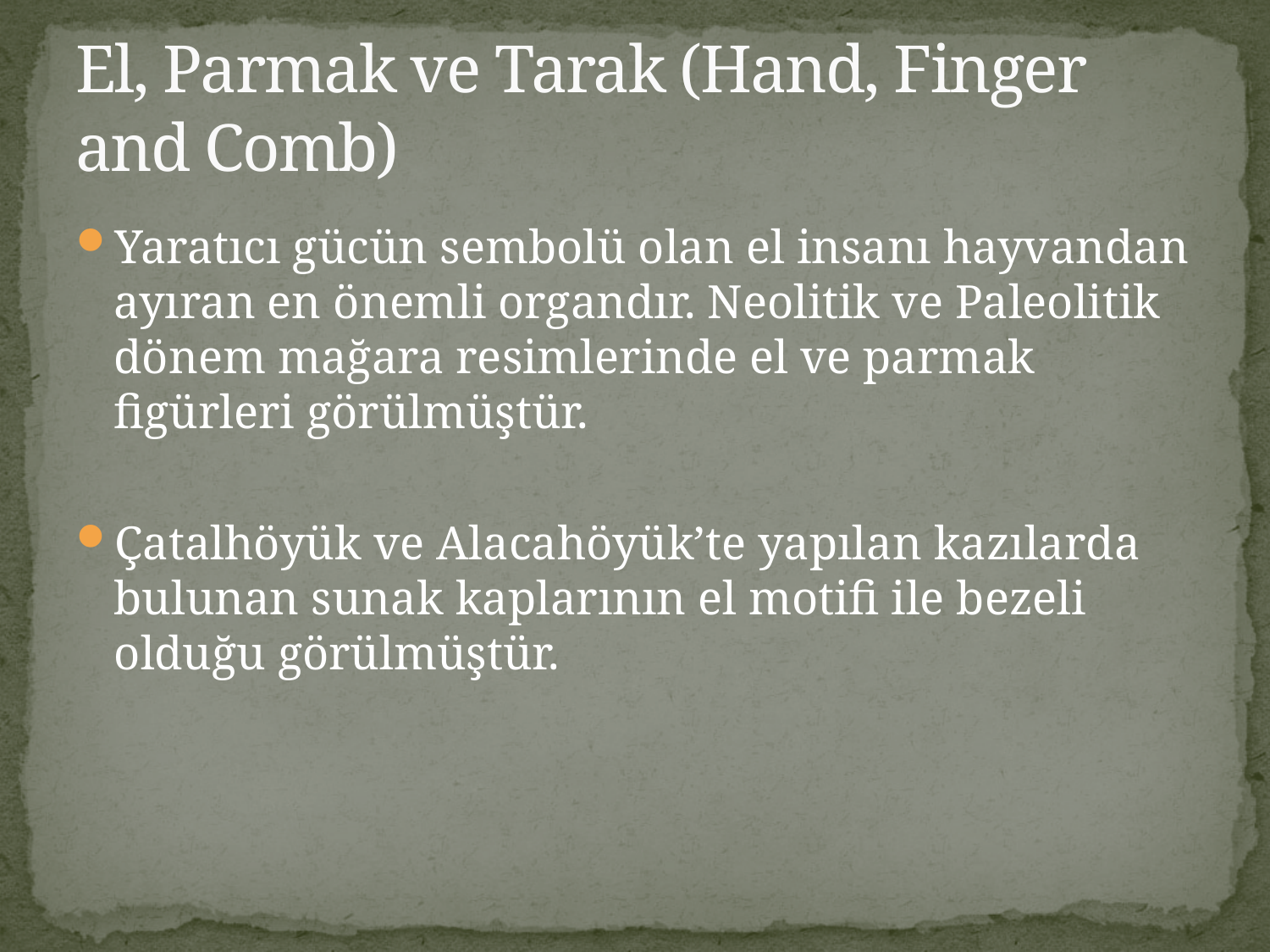

# El, Parmak ve Tarak (Hand, Finger and Comb)
Yaratıcı gücün sembolü olan el insanı hayvandan ayıran en önemli organdır. Neolitik ve Paleolitik dönem mağara resimlerinde el ve parmak figürleri görülmüştür.

Çatalhöyük ve Alacahöyük’te yapılan kazılarda bulunan sunak kaplarının el motifi ile bezeli olduğu görülmüştür.